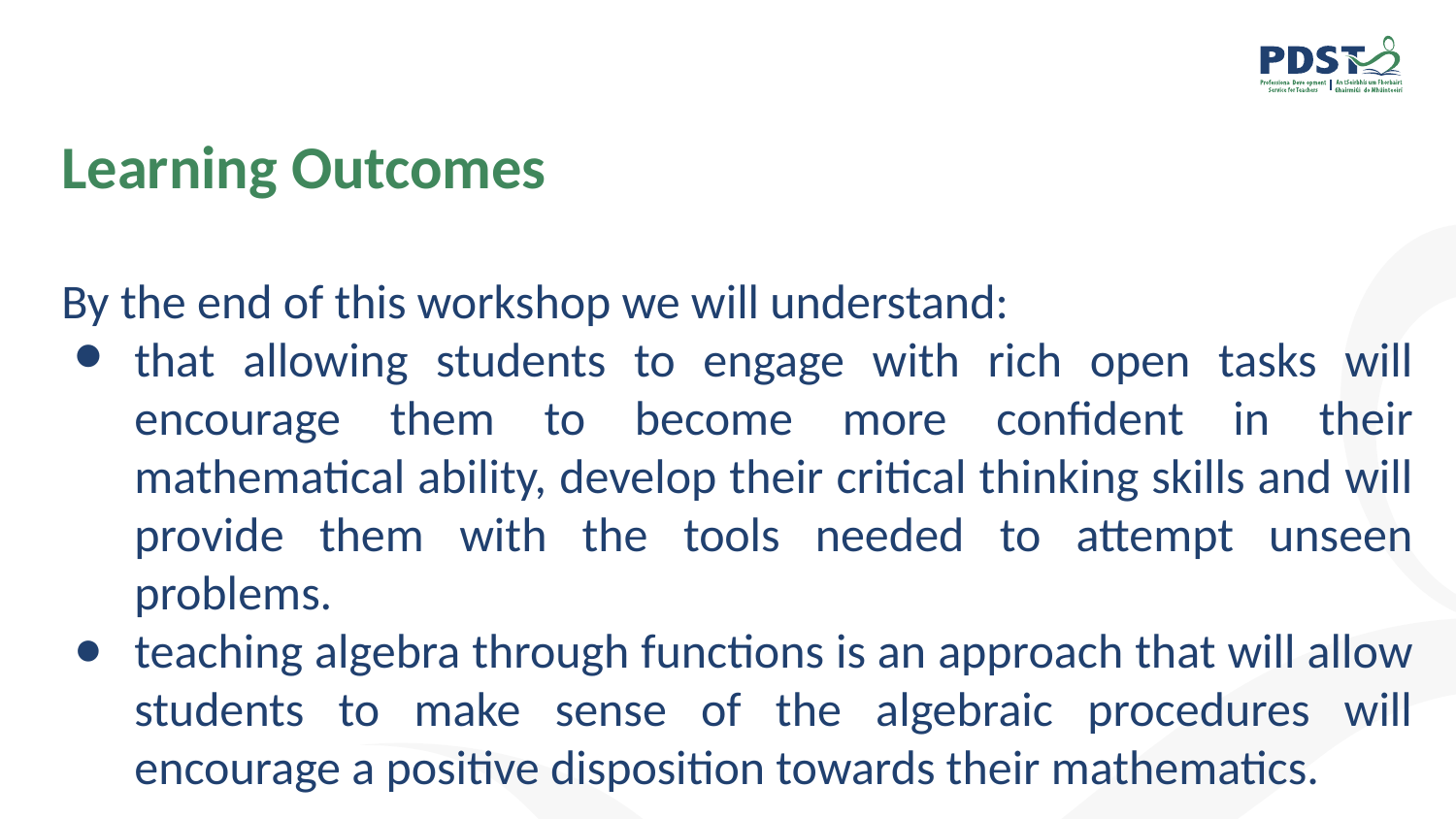

# Learning Outcomes
By the end of this workshop we will understand:
that allowing students to engage with rich open tasks will encourage them to become more confident in their mathematical ability, develop their critical thinking skills and will provide them with the tools needed to attempt unseen problems.
teaching algebra through functions is an approach that will allow students to make sense of the algebraic procedures will encourage a positive disposition towards their mathematics.